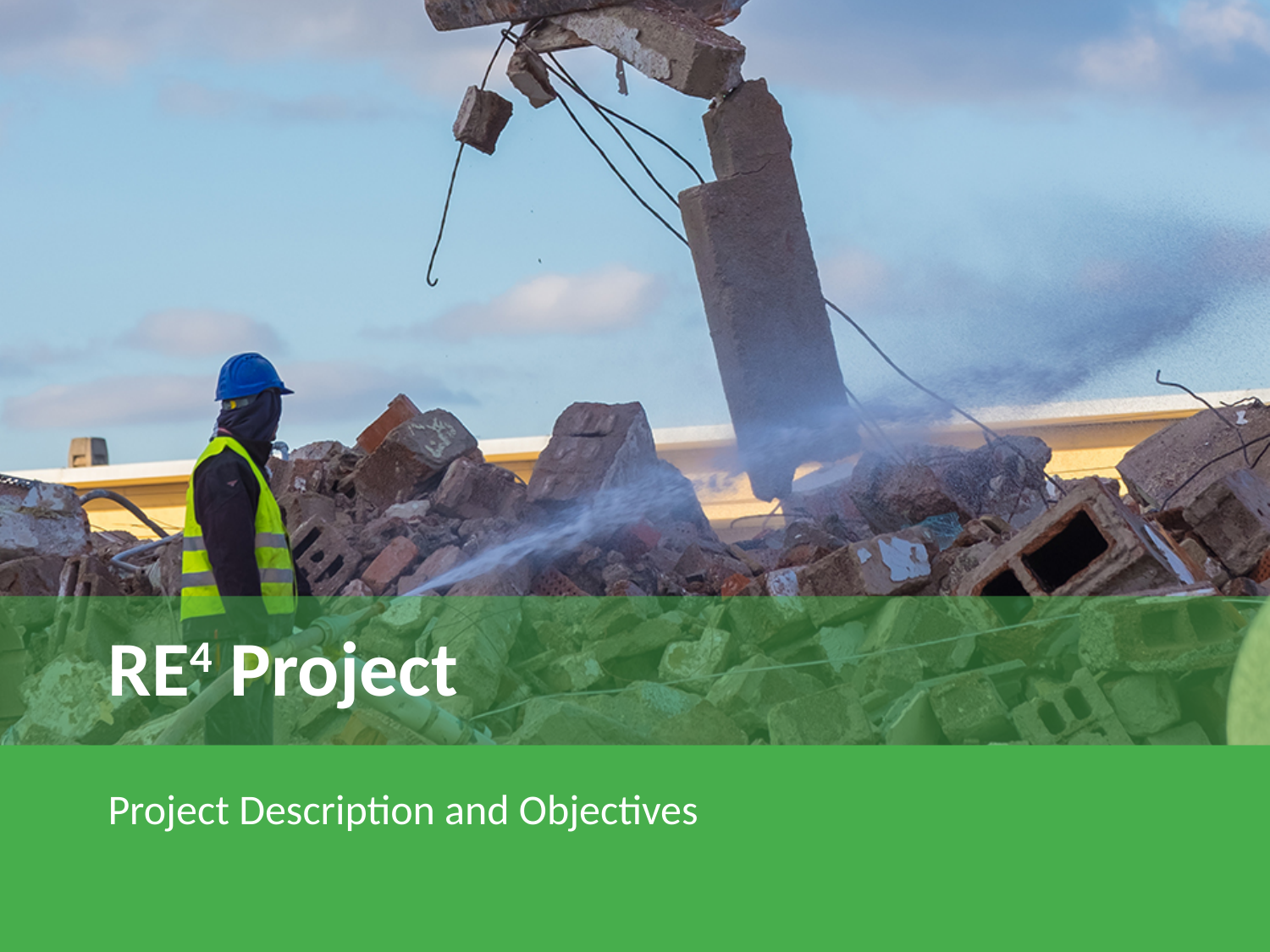

# RE4 Project

Project Description and Objectives